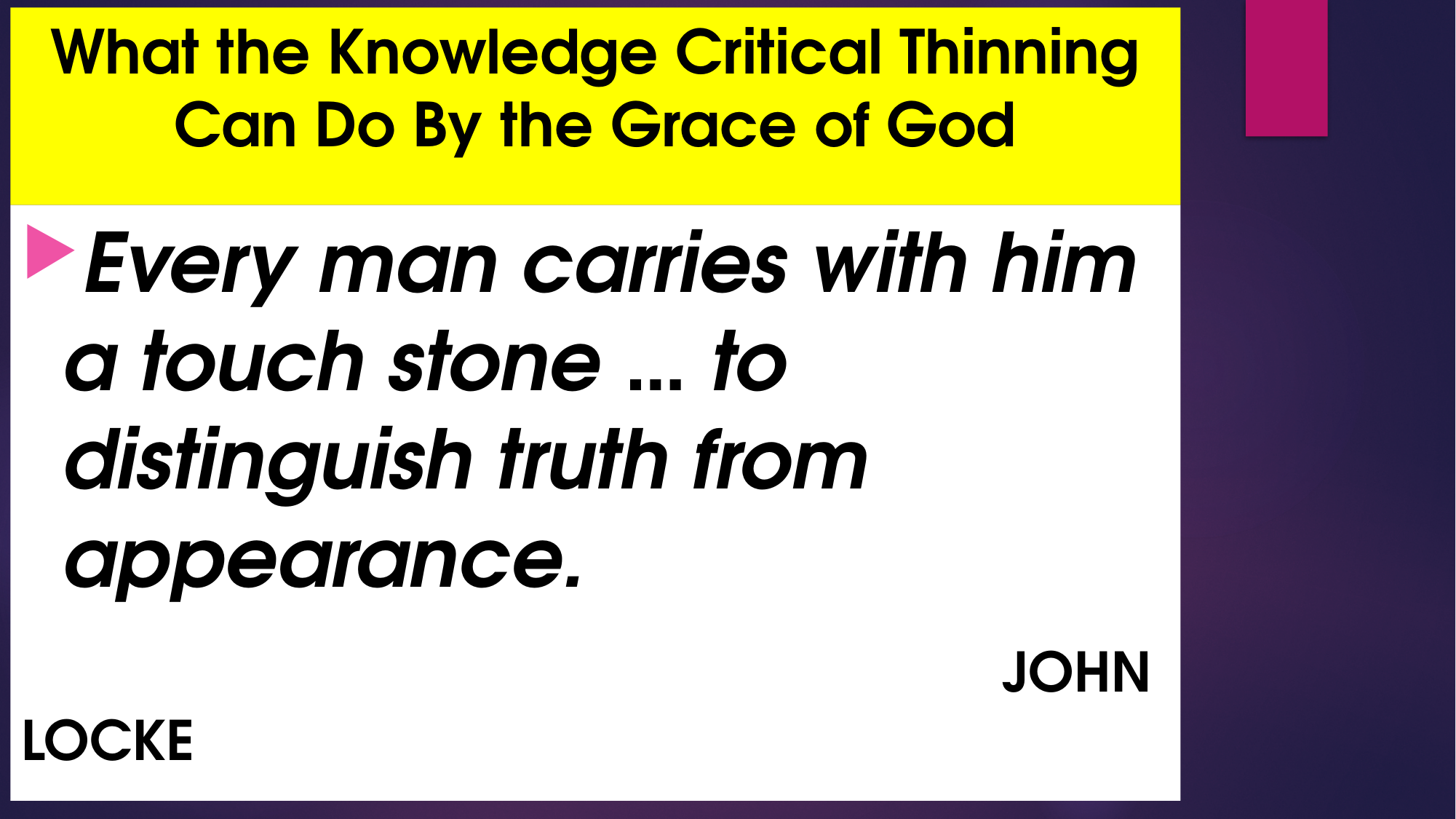

# What the Knowledge Critical Thinning Can Do By the Grace of God
Every man carries with him a touch stone … to distinguish truth from appearance.
						                JOHN LOCKE